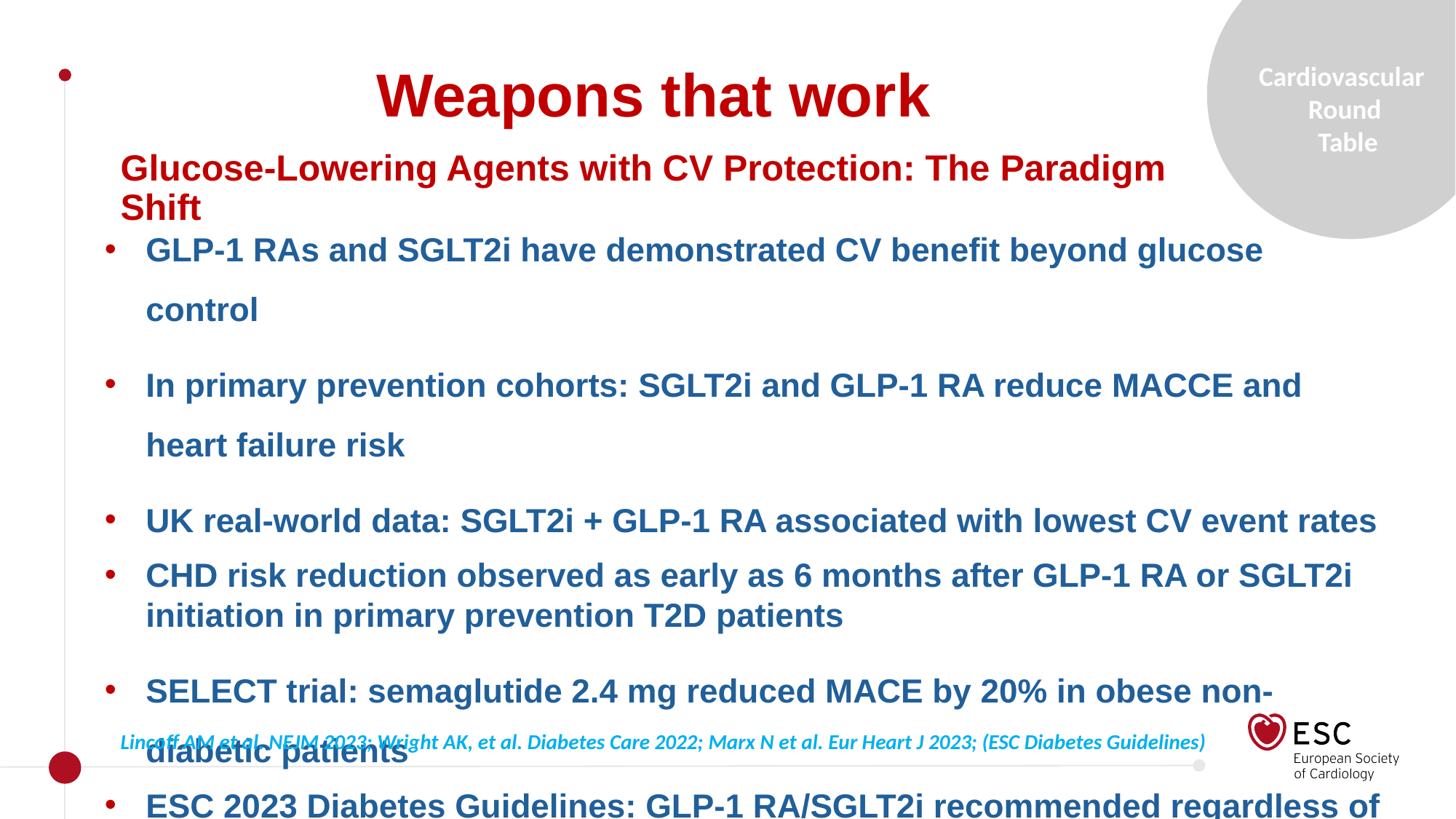

Weapons that work

Glucose-Lowering Agents with CV Protection: The Paradigm Shift
GLP-1 RAs and SGLT2i have demonstrated CV benefit beyond glucose control
In primary prevention cohorts: SGLT2i and GLP-1 RA reduce MACCE and heart failure risk
UK real-world data: SGLT2i + GLP-1 RA associated with lowest CV event rates
CHD risk reduction observed as early as 6 months after GLP-1 RA or SGLT2i initiation in primary prevention T2D patients
SELECT trial: semaglutide 2.4 mg reduced MACE by 20% in obese non-diabetic patients
ESC 2023 Diabetes Guidelines: GLP-1 RA/SGLT2i recommended regardless of HbA1c in T2D + high CV risk

Lincoff AM et al. NEJM 2023; Wright AK, et al. Diabetes Care 2022; Marx N et al. Eur Heart J 2023; (ESC Diabetes Guidelines)